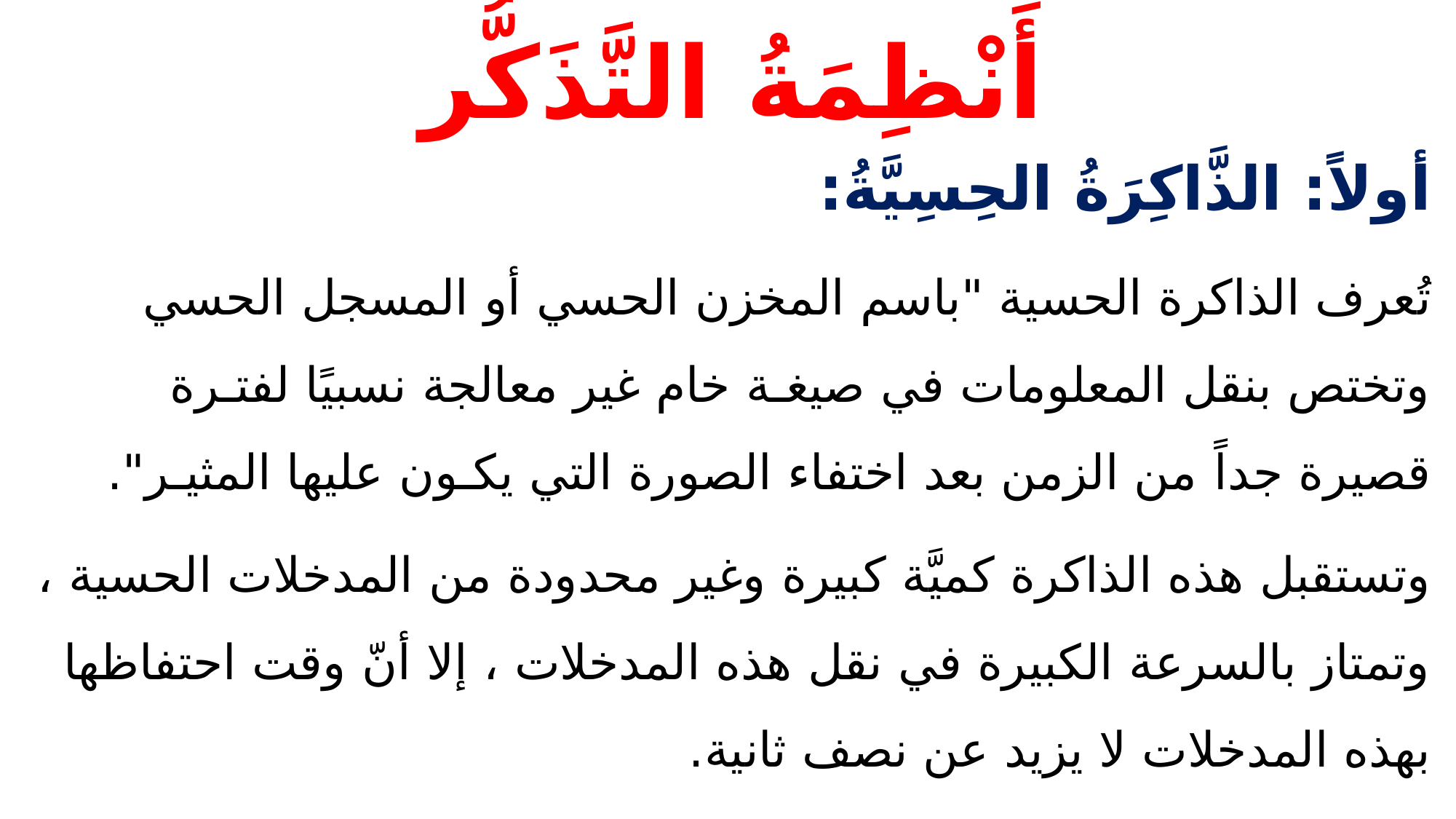

# أَنْظِمَةُ التَّذَكُّر
أولاً: الذَّاكِرَةُ الحِسِيَّةُ:
تُعرف الذاكرة الحسية "باسم المخزن الحسي أو المسجل الحسي وتختص بنقل المعلومات في صيغـة خام غير معالجة نسبيًا لفتـرة قصيرة جداً من الزمن بعد اختفاء الصورة التي يكـون عليها المثيـر".
وتستقبل هذه الذاكرة كميَّة كبيرة وغير محدودة من المدخلات الحسية ، وتمتاز بالسرعة الكبيرة في نقل هذه المدخلات ، إلا أنّ وقت احتفاظها بهذه المدخلات لا يزيد عن نصف ثانية.
 ويرجع هذا للأسباب التالية: